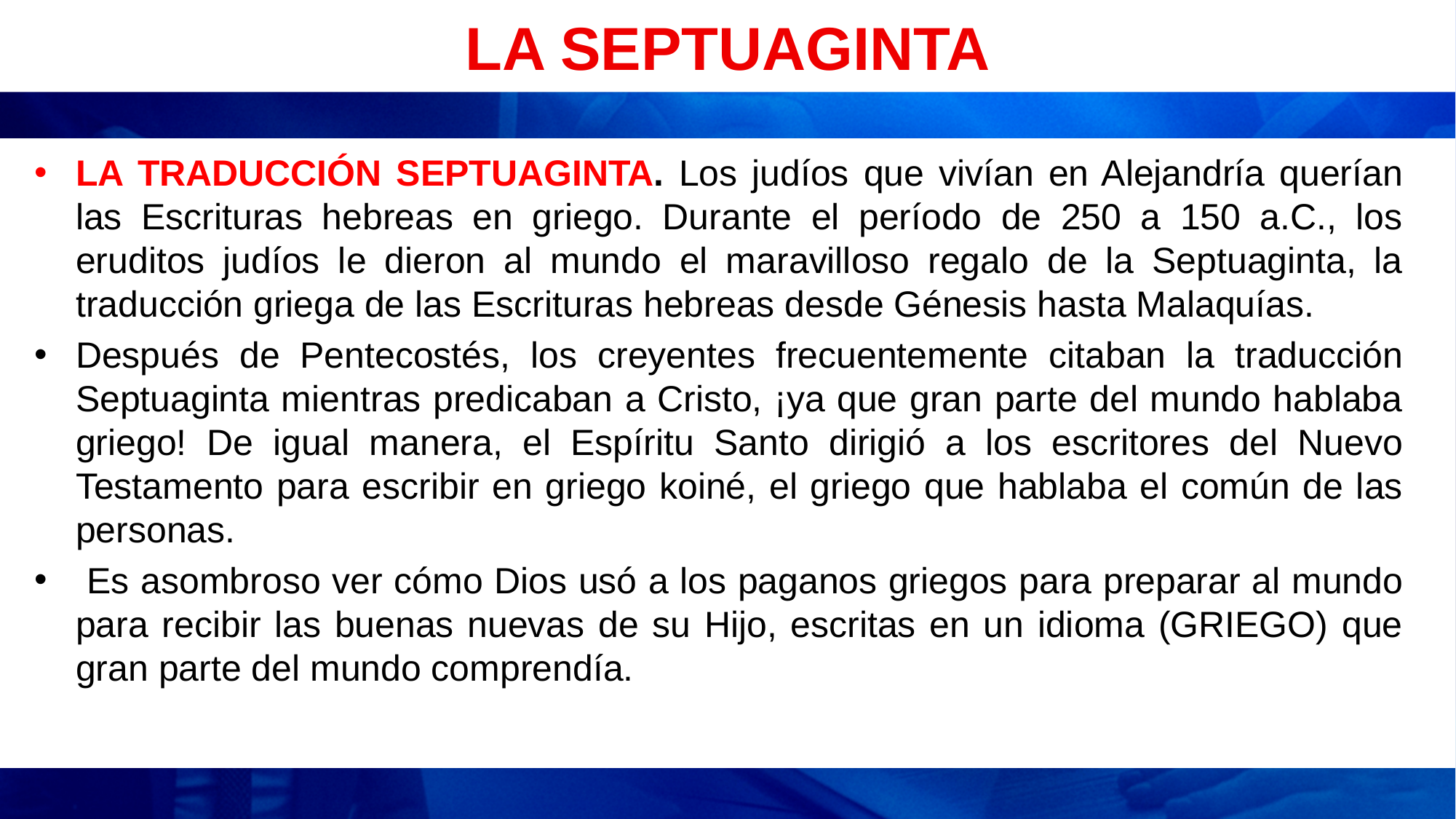

LA SEPTUAGINTA

LA TRADUCCIÓN SEPTUAGINTA. Los judíos que vivían en Alejandría querían las Escrituras hebreas en griego. Durante el período de 250 a 150 a.C., los eruditos judíos le dieron al mundo el maravilloso regalo de la Septuaginta, la traducción griega de las Escrituras hebreas desde Génesis hasta Malaquías.
Después de Pentecostés, los creyentes frecuentemente citaban la traducción Septuaginta mientras predicaban a Cristo, ¡ya que gran parte del mundo hablaba griego! De igual manera, el Espíritu Santo dirigió a los escritores del Nuevo Testamento para escribir en griego koiné, el griego que hablaba el común de las personas.
 Es asombroso ver cómo Dios usó a los paganos griegos para preparar al mundo para recibir las buenas nuevas de su Hijo, escritas en un idioma (GRIEGO) que gran parte del mundo comprendía.